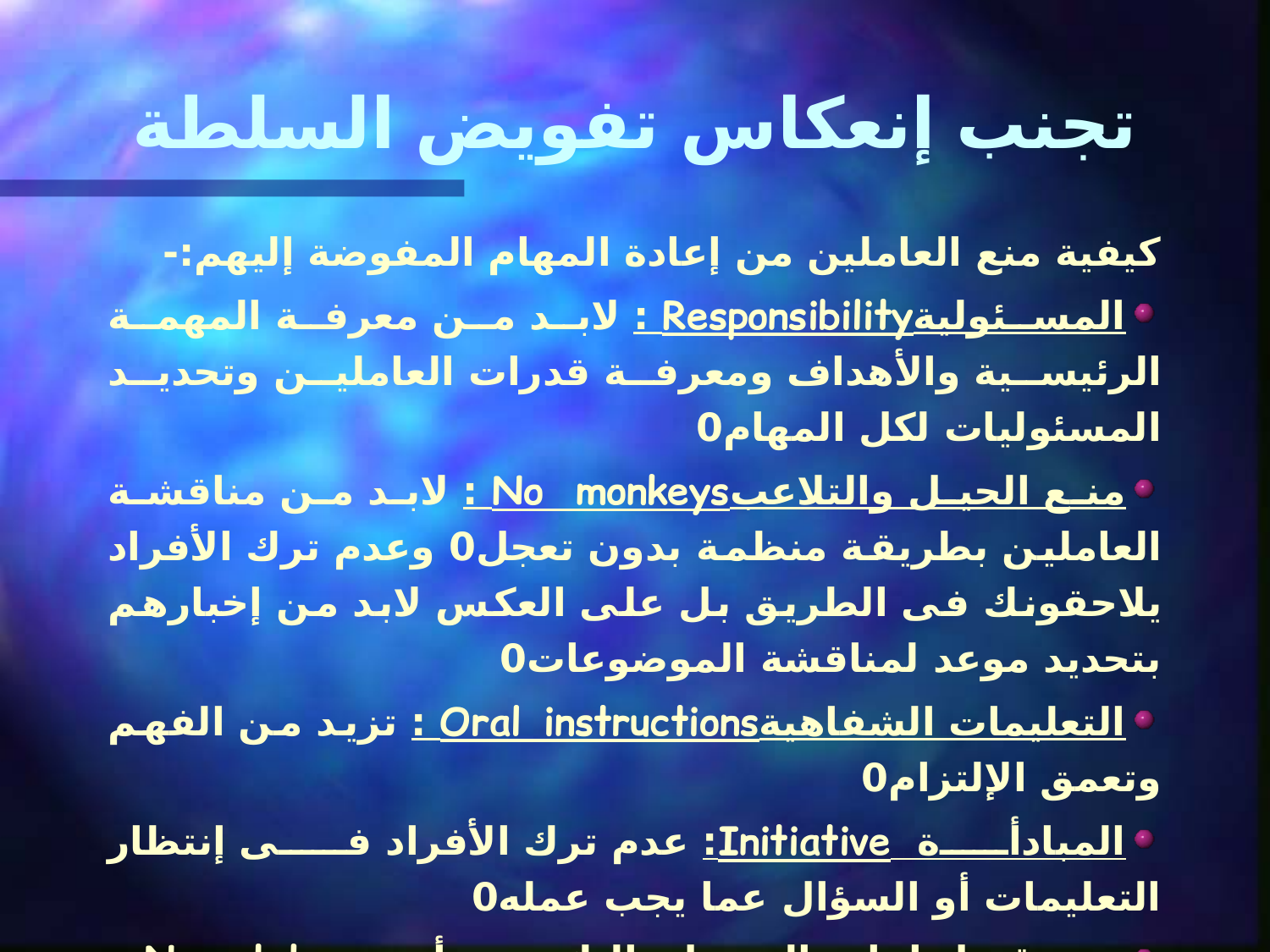

# تجنب إنعكاس تفويض السلطة
كيفية منع العاملين من إعادة المهام المفوضة إليهم:-
المسئوليةResponsibility : لابد من معرفة المهمة الرئيسية والأهداف ومعرفة قدرات العاملين وتحديد المسئوليات لكل المهام0
منع الحيل والتلاعبNo monkeys : لابد من مناقشة العاملين بطريقة منظمة بدون تعجل0 وعدم ترك الأفراد يلاحقونك فى الطريق بل على العكس لابد من إخبارهم بتحديد موعد لمناقشة الموضوعات0
التعليمات الشفاهيةOral instructions : تزيد من الفهم وتعمق الإلتزام0
المبادأة  Initiative: عدم ترك الأفراد فى إنتظار التعليمات أو السؤال عما يجب عمله0
عدم قبول إعادة العمل  إليك مرة  أخرى No take backs: يجب التأكد من  أن العاملين يفهمون ما هو مطلوب  حتى لا يتم  إعادة أداء العمل مرة أخرى بطريقة أفضل0